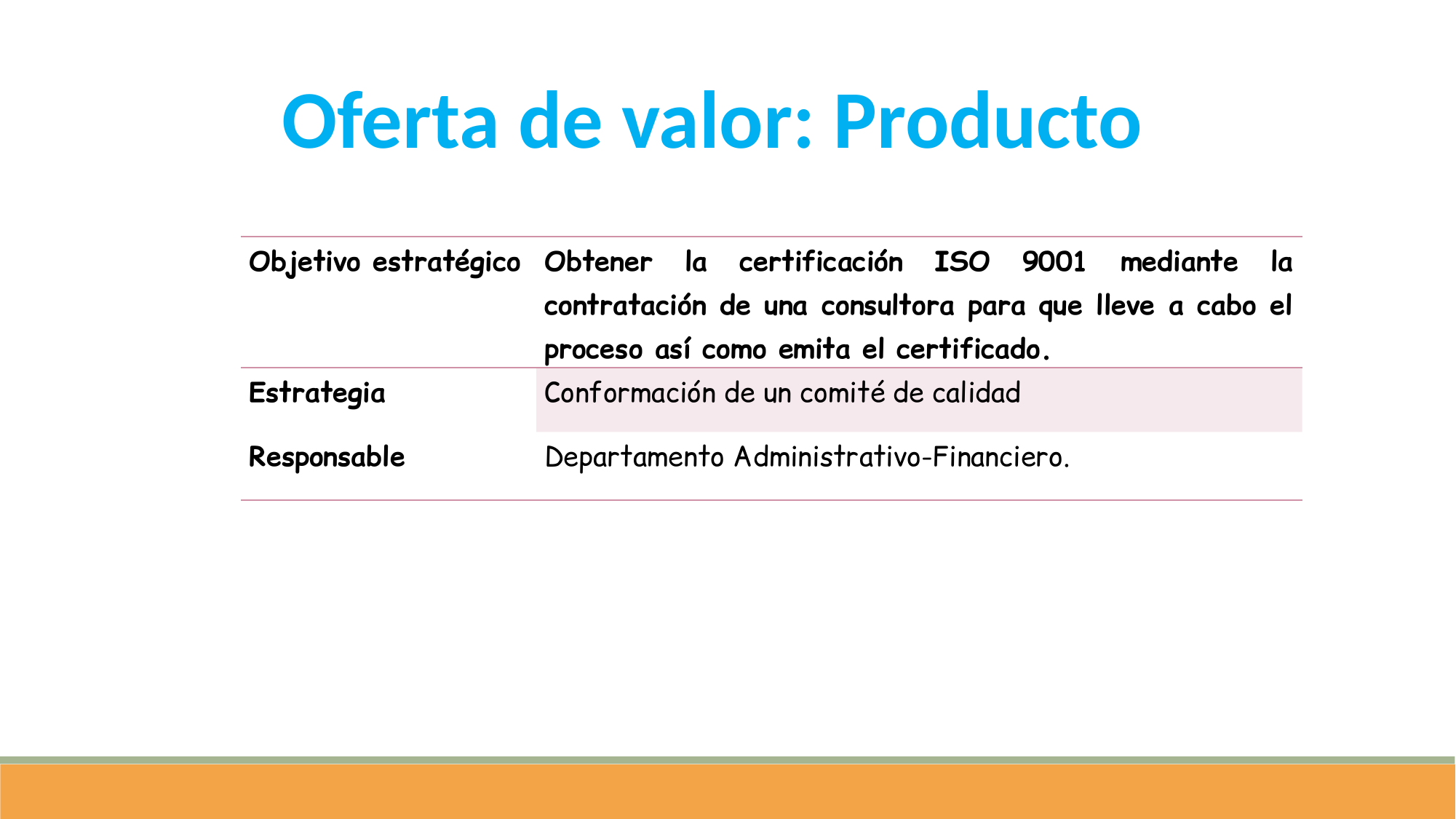

Oferta de valor: Producto
| Objetivo estratégico | Obtener la certificación ISO 9001 mediante la contratación de una consultora para que lleve a cabo el proceso así como emita el certificado. |
| --- | --- |
| Estrategia | Conformación de un comité de calidad |
| Responsable | Departamento Administrativo-Financiero. |